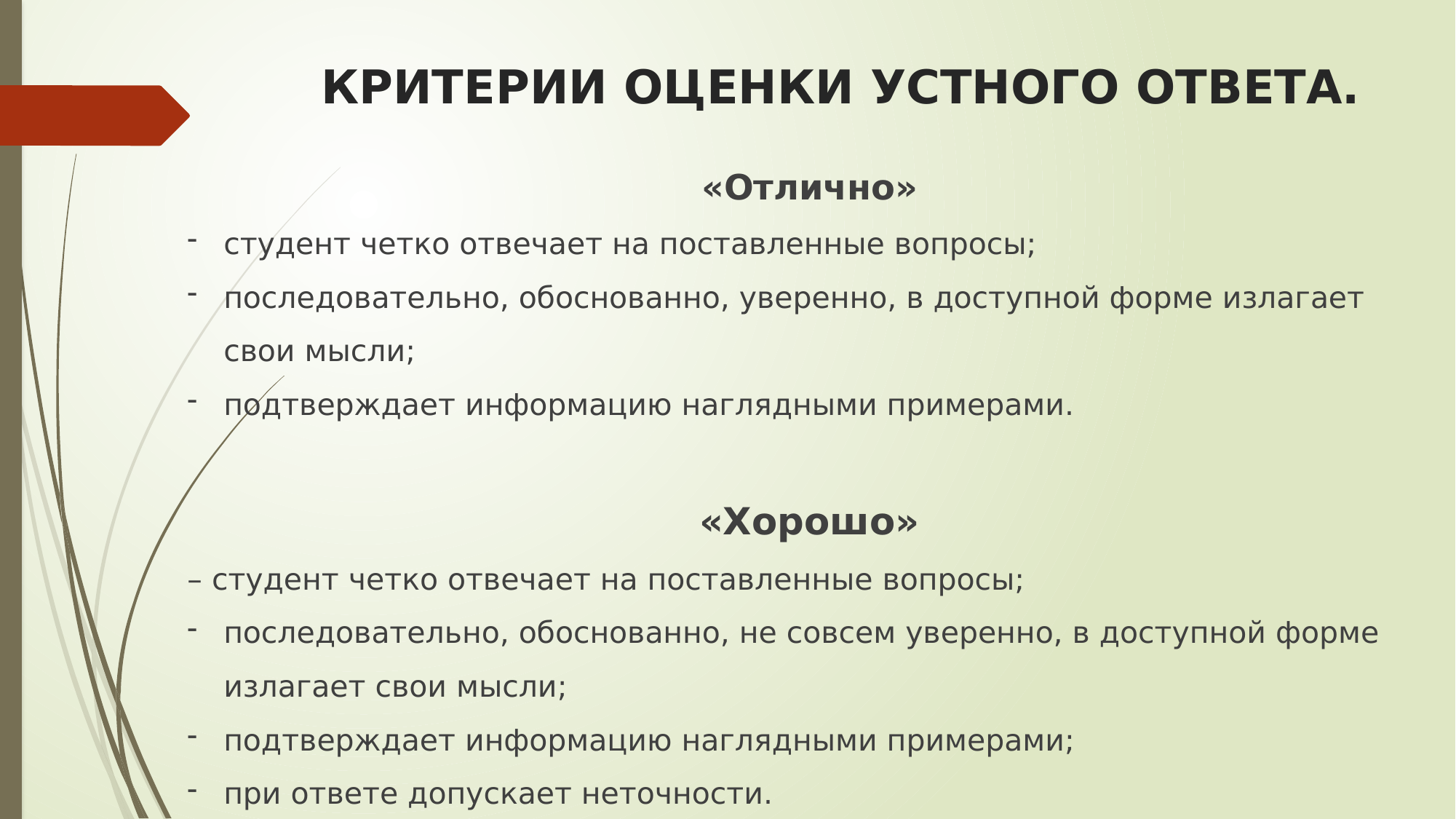

# КРИТЕРИИ ОЦЕНКИ УСТНОГО ОТВЕТА.
«Отлично»
студент четко отвечает на поставленные вопросы;
последовательно, обоснованно, уверенно, в доступной форме излагает свои мысли;
подтверждает информацию наглядными примерами.

«Хорошо»
– студент четко отвечает на поставленные вопросы;
последовательно, обоснованно, не совсем уверенно, в доступной форме излагает свои мысли;
подтверждает информацию наглядными примерами;
при ответе допускает неточности.